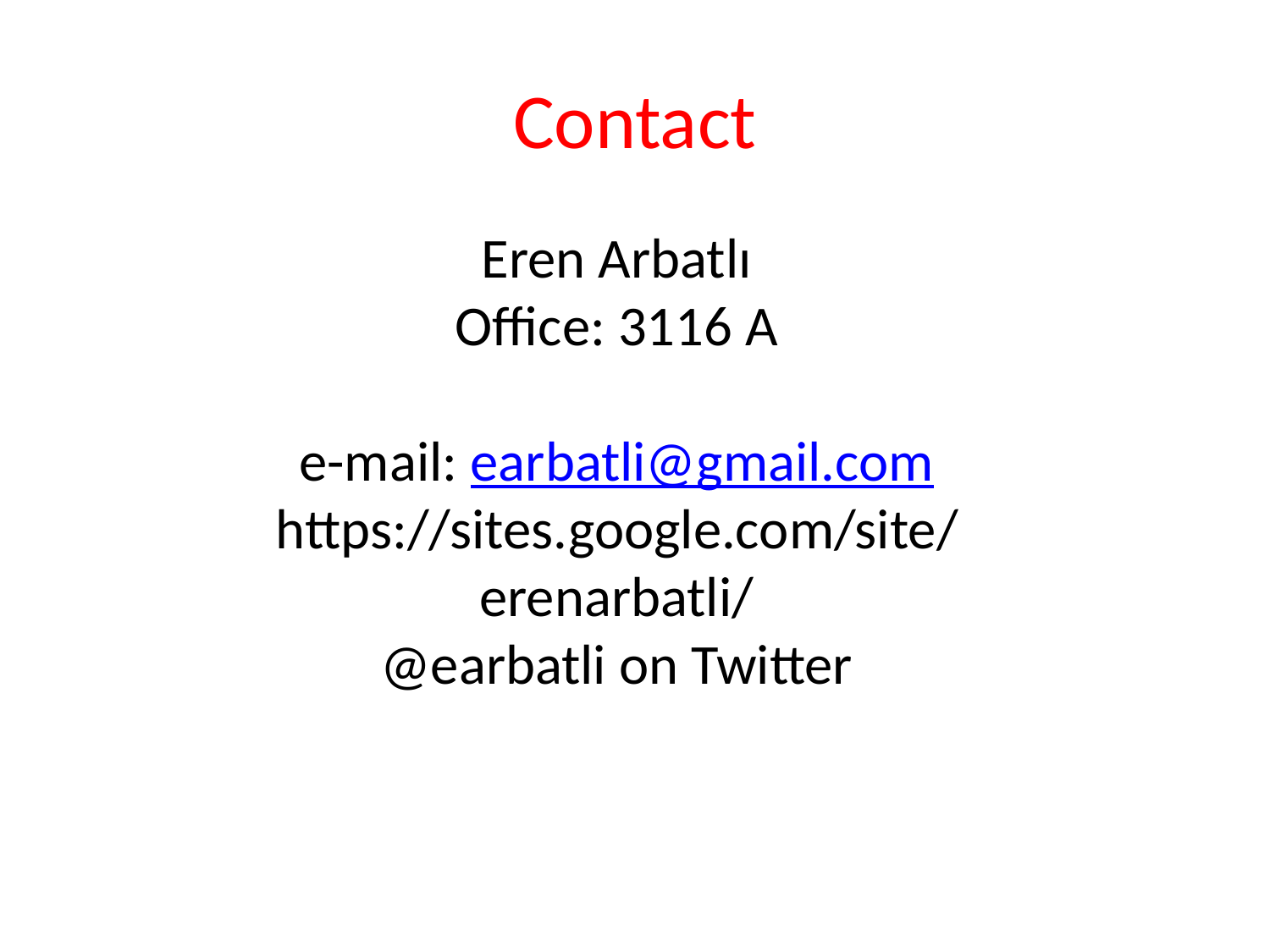

# Contact
Eren Arbatlı
Office: 3116 A

e-mail: earbatli@gmail.com
https://sites.google.com/site/erenarbatli/
@earbatli on Twitter